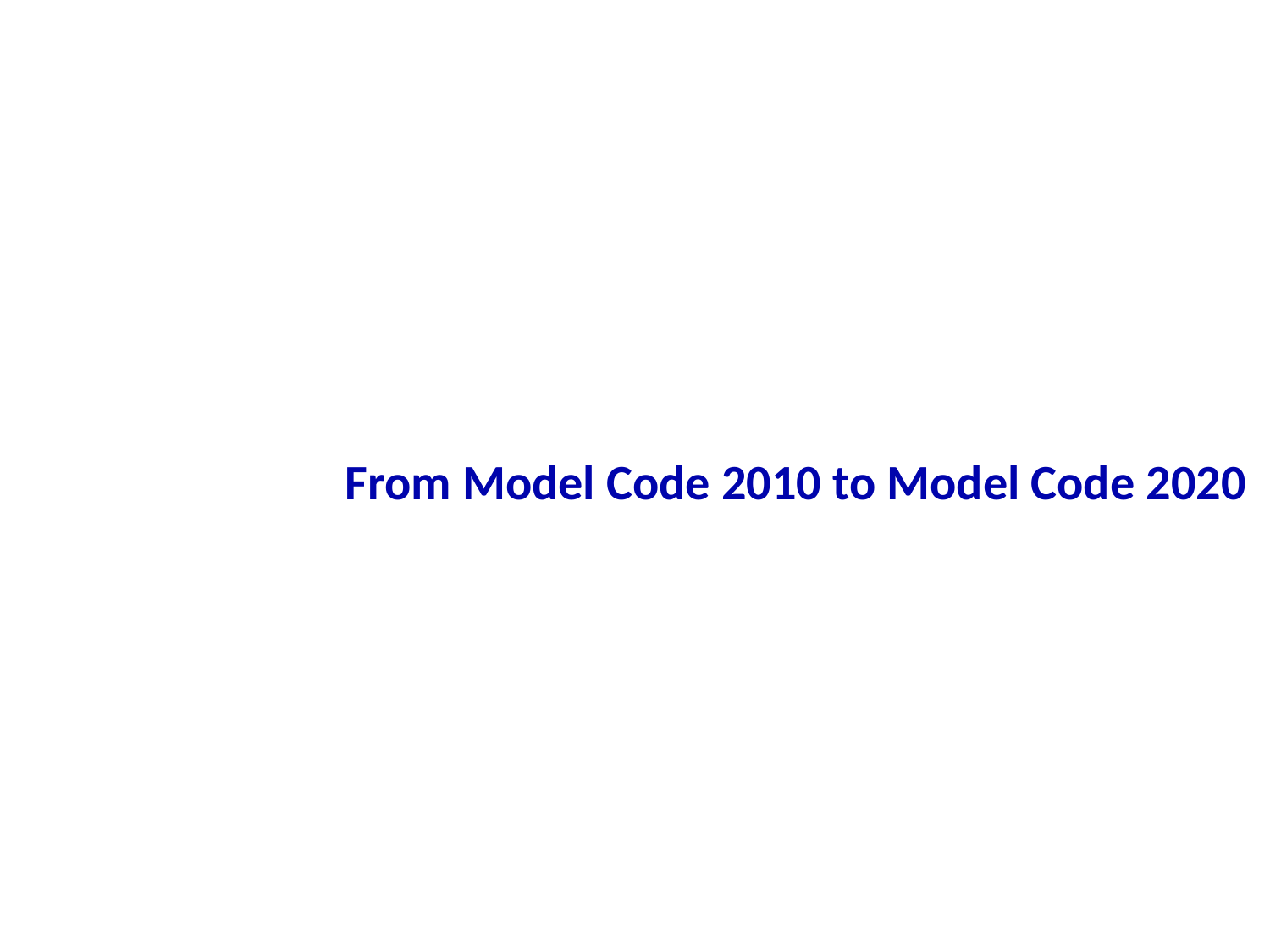

From Model Code 2010 to Model Code 2020